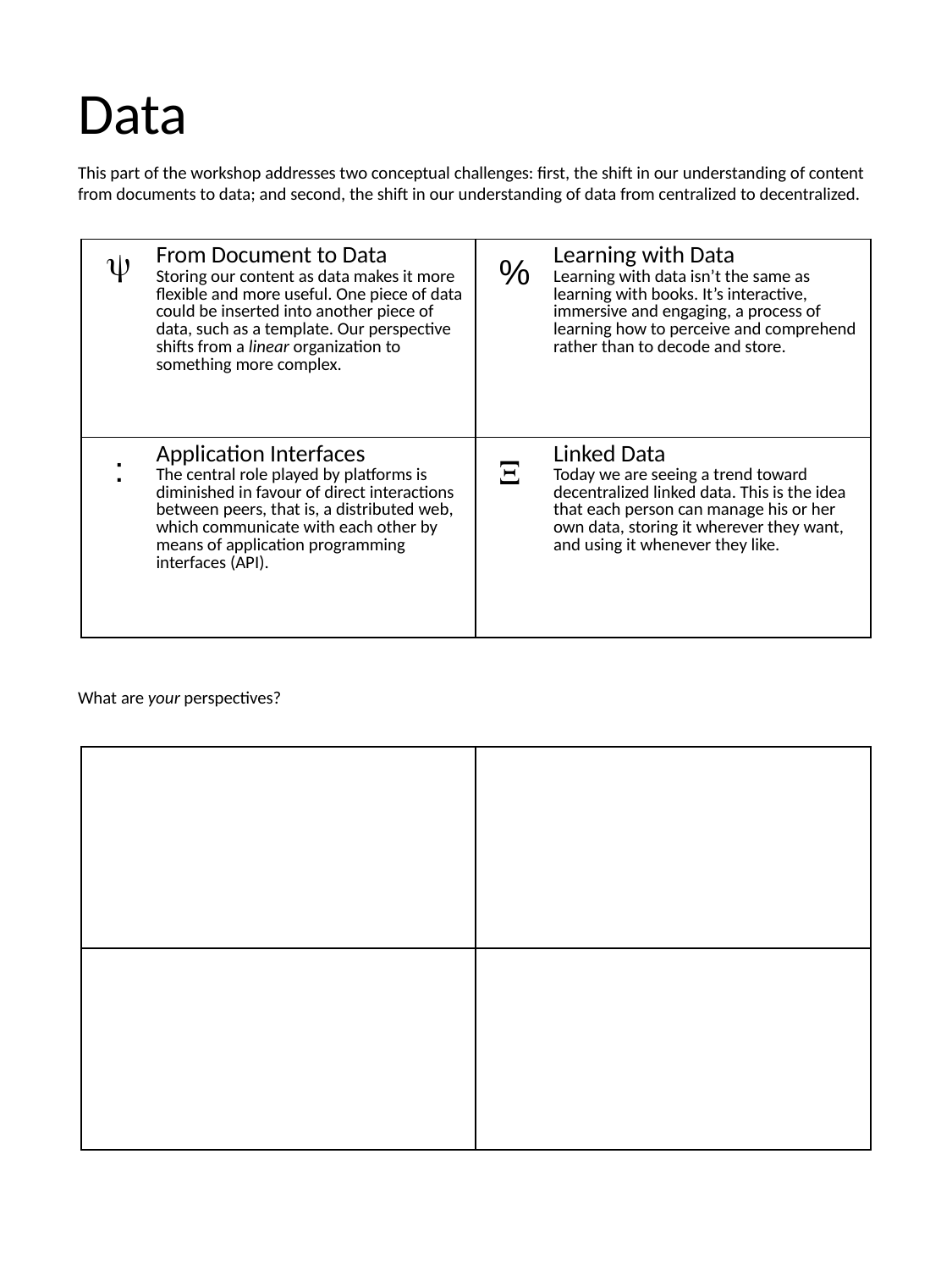

# Data
This part of the workshop addresses two conceptual challenges: first, the shift in our understanding of content from documents to data; and second, the shift in our understanding of data from centralized to decentralized.
ψ
|  | From Document to Data Storing our content as data makes it more flexible and more useful. One piece of data could be inserted into another piece of data, such as a template. Our perspective shifts from a linear organization to something more complex. |  | Learning with Data Learning with data isn’t the same as learning with books. It’s interactive, immersive and engaging, a process of learning how to perceive and comprehend rather than to decode and store. |
| --- | --- | --- | --- |
|  | Application Interfaces The central role played by platforms is diminished in favour of direct interactions between peers, that is, a distributed web, which communicate with each other by means of application programming interfaces (API). |  | Linked Data Today we are seeing a trend toward decentralized linked data. This is the idea that each person can manage his or her own data, storing it wherever they want, and using it whenever they like. |
%
:
Ξ
What are your perspectives?
|  |  |
| --- | --- |
|  |  |